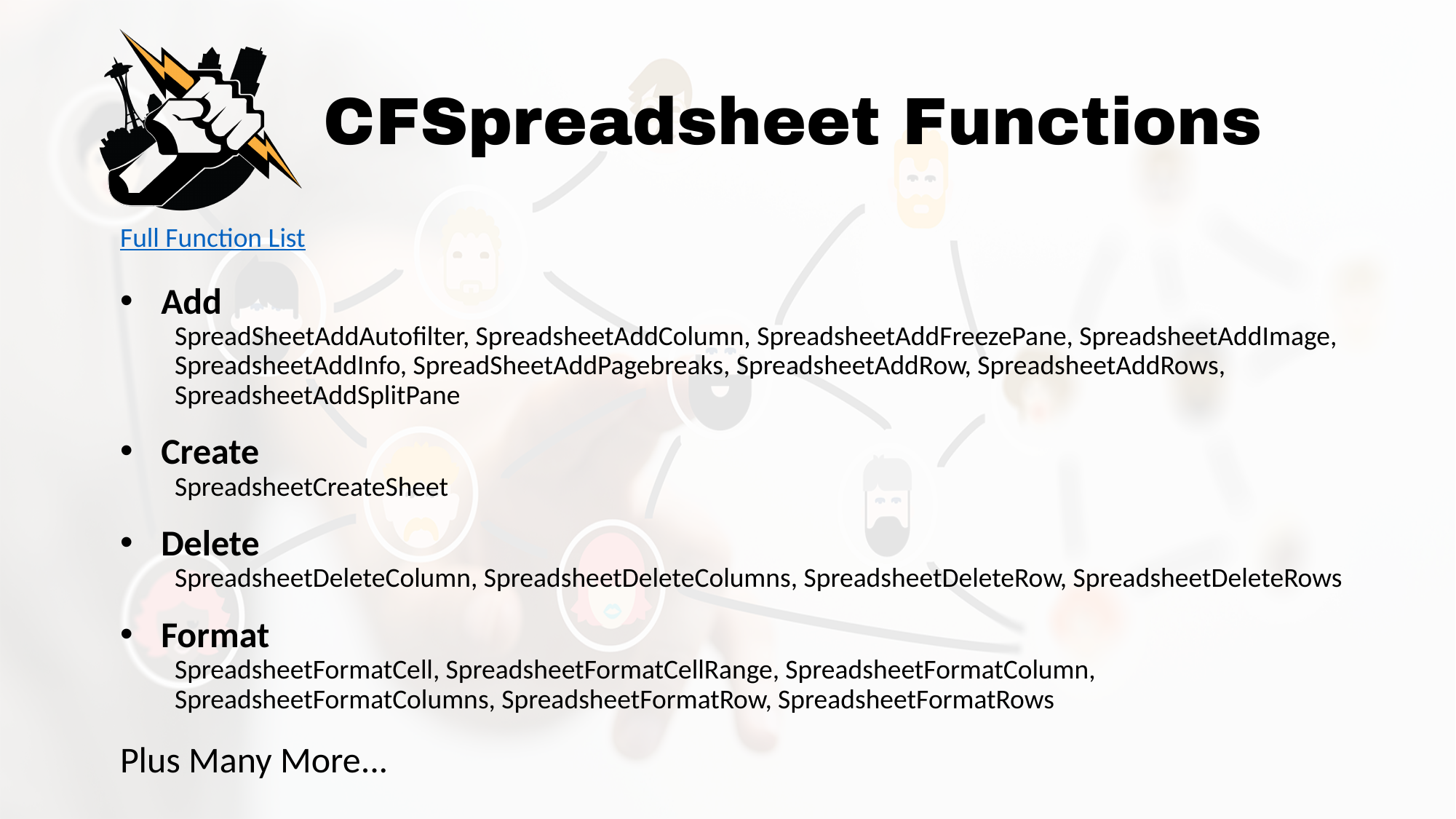

# CFSpreadsheet Functions
Full Function List

Add
SpreadSheetAddAutofilter, SpreadsheetAddColumn, SpreadsheetAddFreezePane, SpreadsheetAddImage, SpreadsheetAddInfo, SpreadSheetAddPagebreaks, SpreadsheetAddRow, SpreadsheetAddRows, SpreadsheetAddSplitPane
Create
SpreadsheetCreateSheet
Delete
SpreadsheetDeleteColumn, SpreadsheetDeleteColumns, SpreadsheetDeleteRow, SpreadsheetDeleteRows
Format
SpreadsheetFormatCell, SpreadsheetFormatCellRange, SpreadsheetFormatColumn, SpreadsheetFormatColumns, SpreadsheetFormatRow, SpreadsheetFormatRows
Plus Many More...